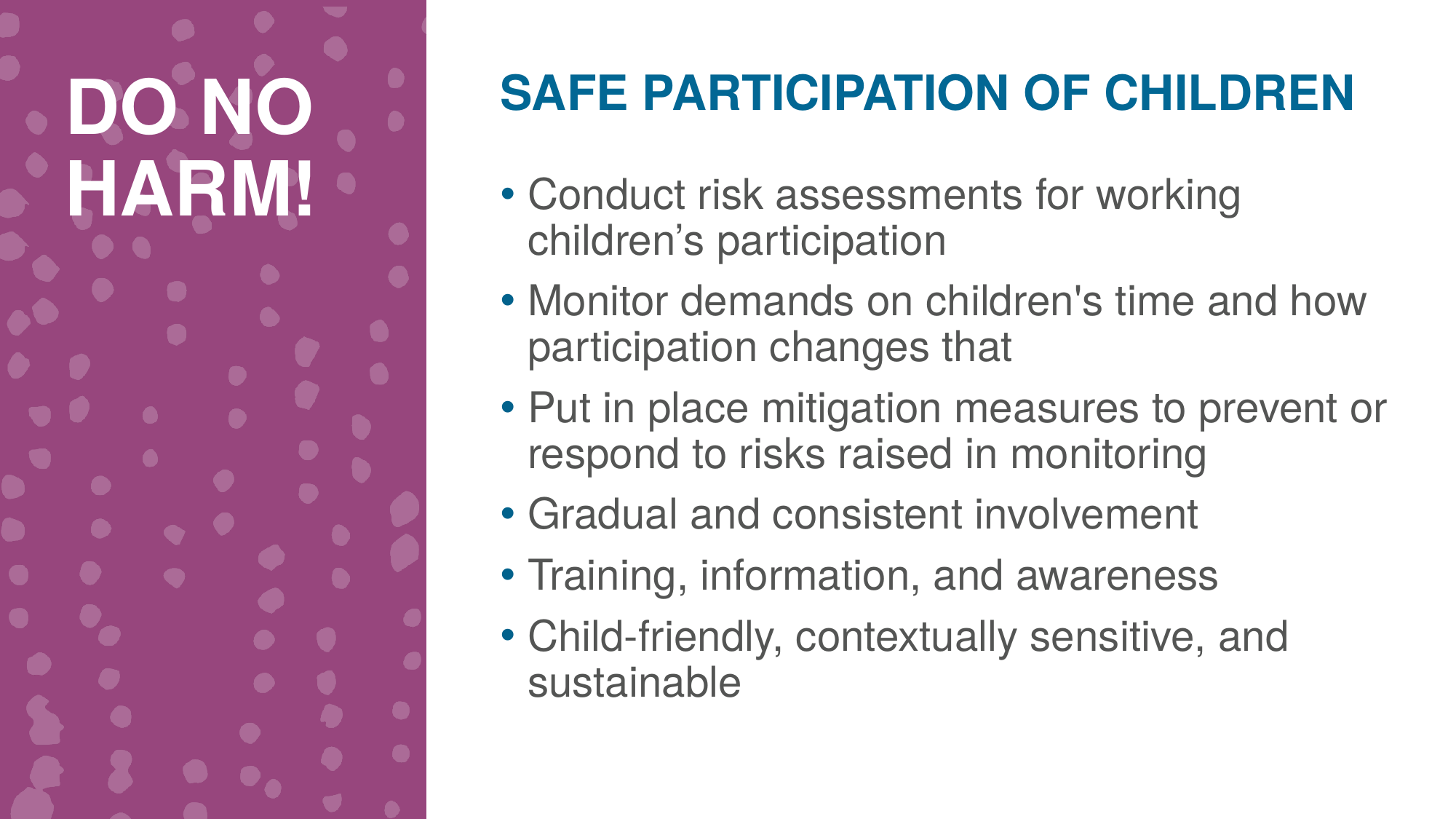

DO NO HARM!
SAFE PARTICIPATION OF CHILDREN
Conduct risk assessments for working children’s participation
Monitor demands on children's time and how participation changes that
Put in place mitigation measures to prevent or respond to risks raised in monitoring
Gradual and consistent involvement
Training, information, and awareness
Child-friendly, contextually sensitive, and sustainable